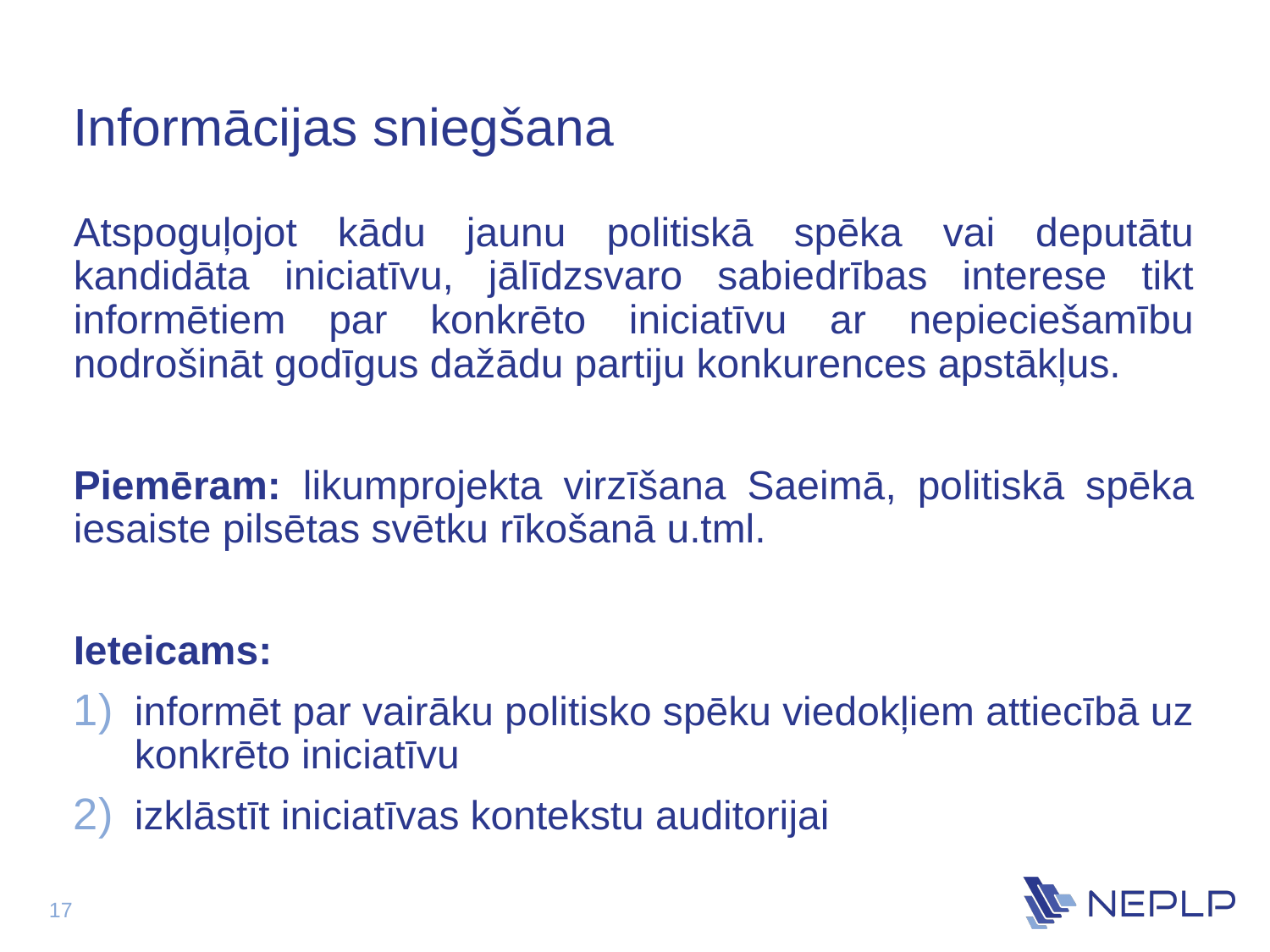

# Informācijas sniegšana
Atspoguļojot kādu jaunu politiskā spēka vai deputātu kandidāta iniciatīvu, jālīdzsvaro sabiedrības interese tikt informētiem par konkrēto iniciatīvu ar nepieciešamību nodrošināt godīgus dažādu partiju konkurences apstākļus.

Piemēram: likumprojekta virzīšana Saeimā, politiskā spēka iesaiste pilsētas svētku rīkošanā u.tml.

Ieteicams:
informēt par vairāku politisko spēku viedokļiem attiecībā uz konkrēto iniciatīvu
izklāstīt iniciatīvas kontekstu auditorijai
17